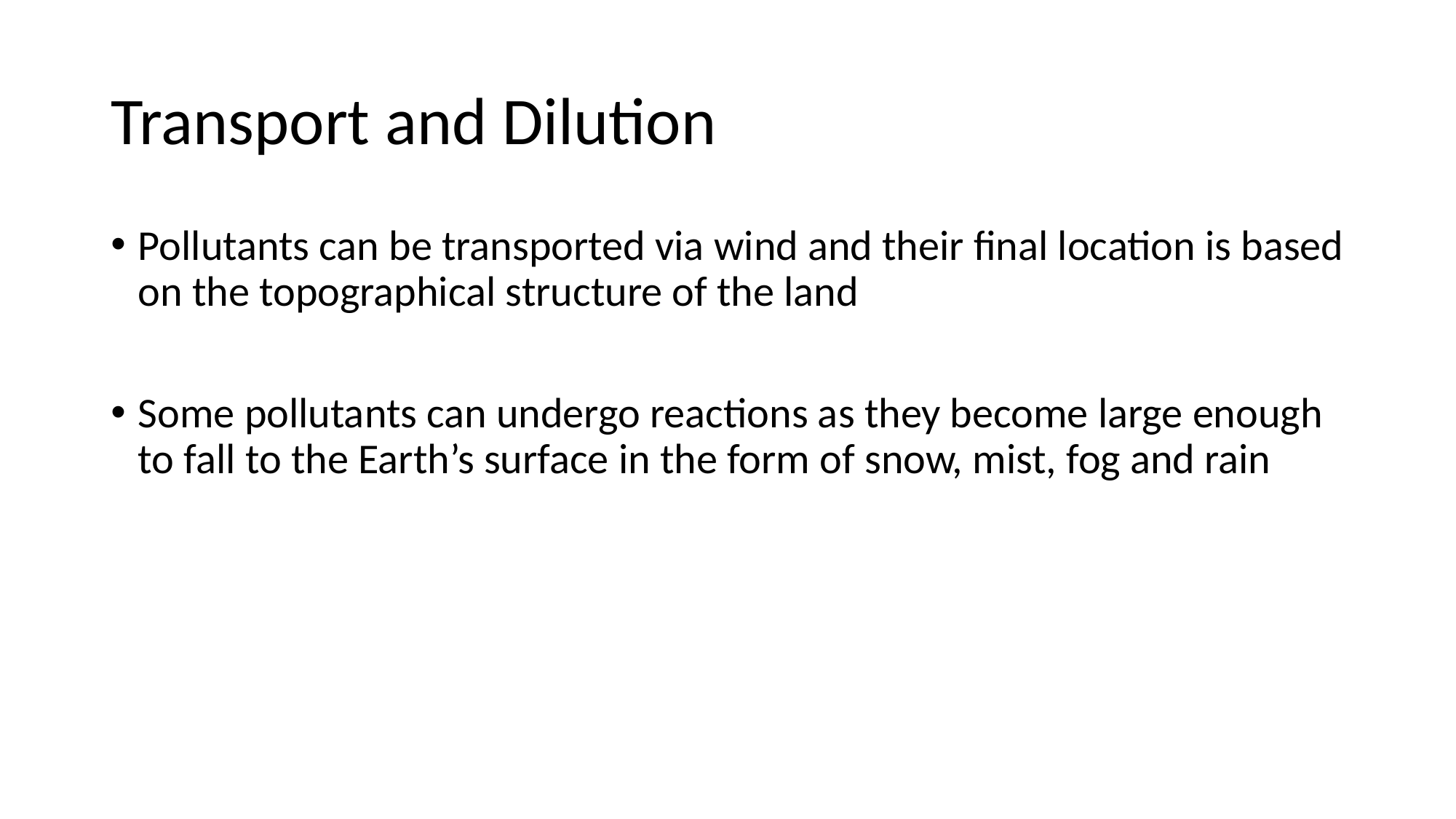

# Transport and Dilution
Pollutants can be transported via wind and their final location is based on the topographical structure of the land

Some pollutants can undergo reactions as they become large enough to fall to the Earth’s surface in the form of snow, mist, fog and rain